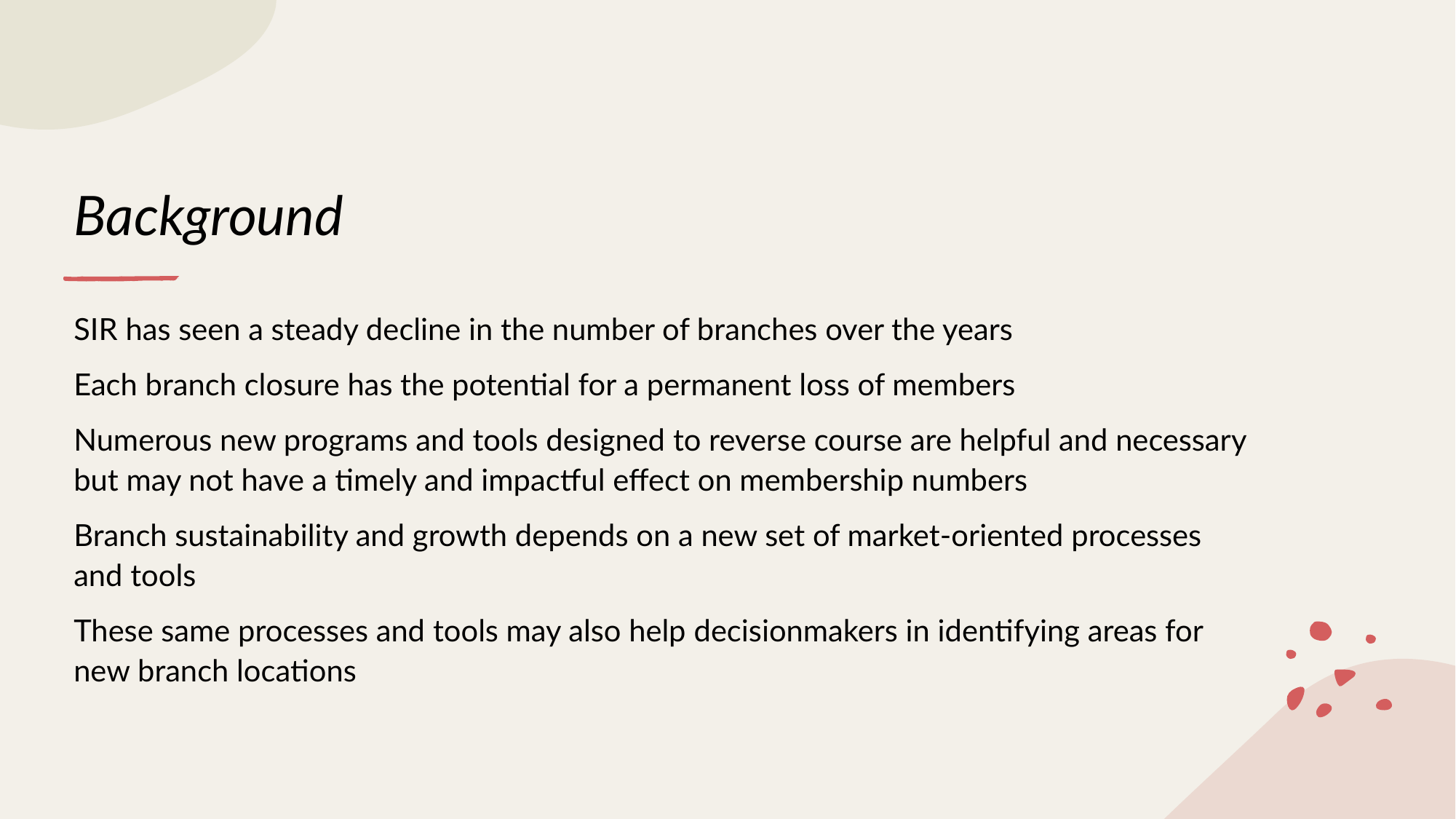

# Background
SIR has seen a steady decline in the number of branches over the years
Each branch closure has the potential for a permanent loss of members
Numerous new programs and tools designed to reverse course are helpful and necessary but may not have a timely and impactful effect on membership numbers
Branch sustainability and growth depends on a new set of market-oriented processes and tools
These same processes and tools may also help decisionmakers in identifying areas for new branch locations